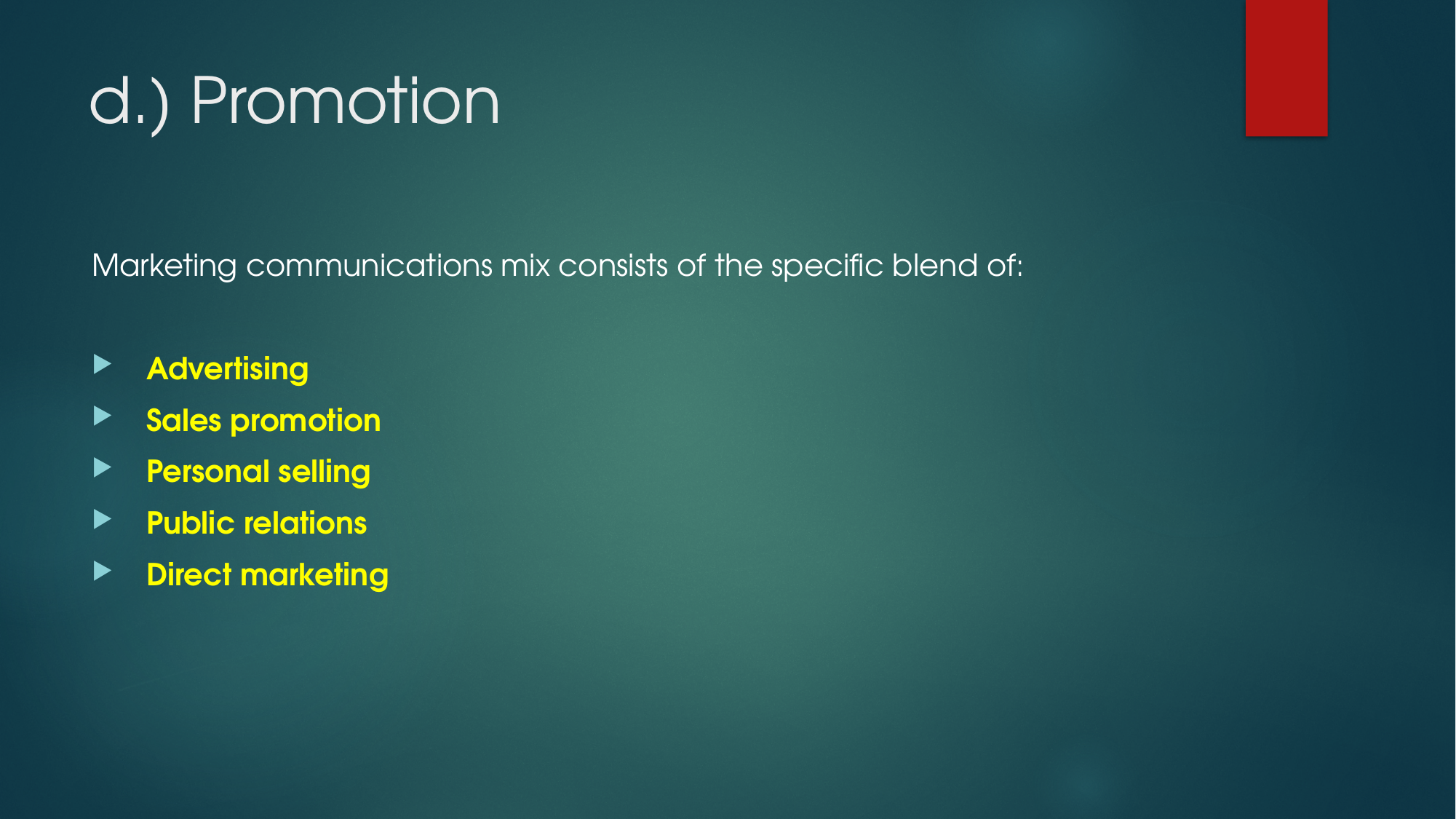

# d.) Promotion
Marketing communications mix consists of the specific blend of:

Advertising
Sales promotion
Personal selling
Public relations
Direct marketing